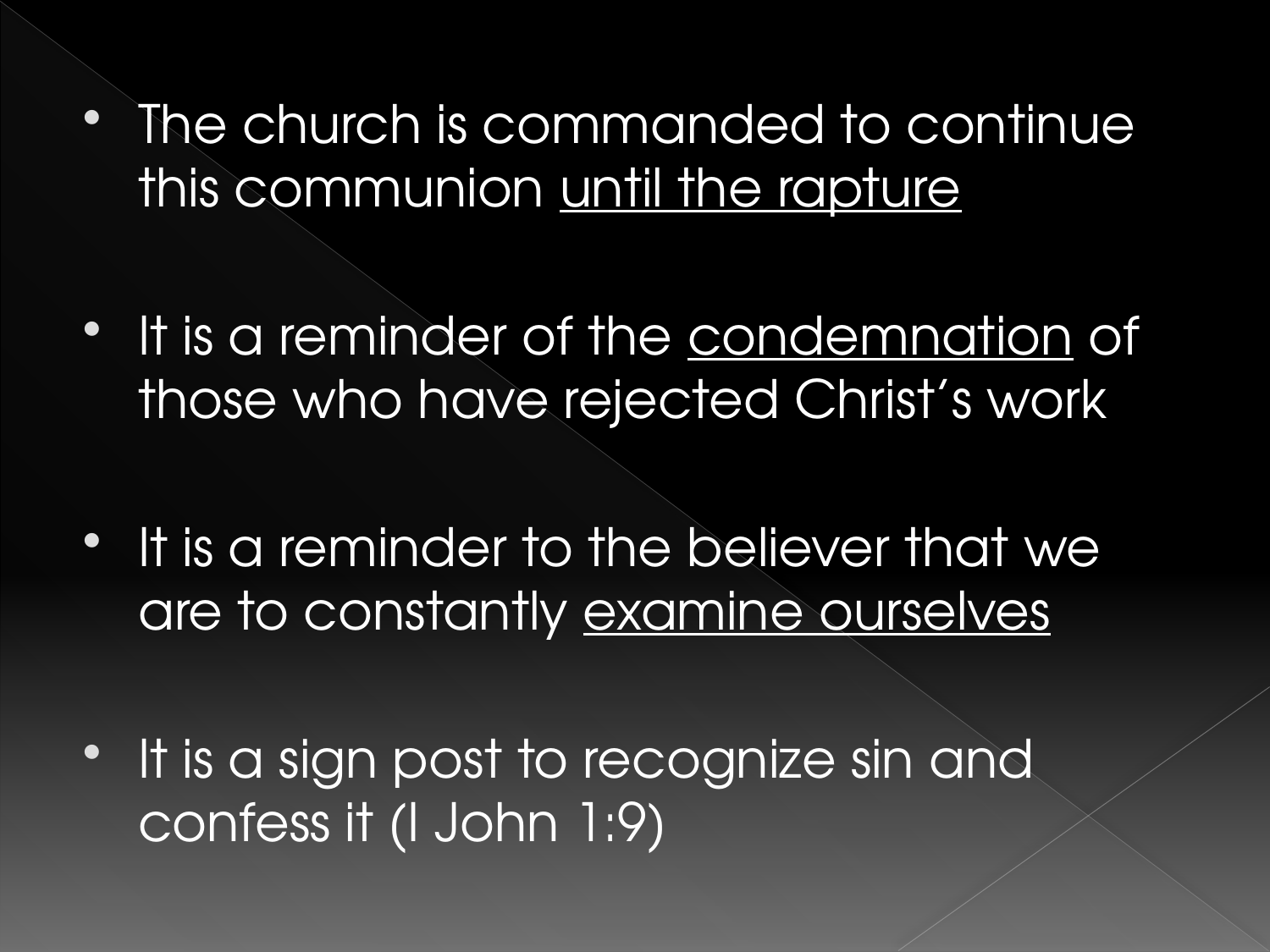

#
The church is commanded to continue this communion until the rapture

It is a reminder of the condemnation of those who have rejected Christ’s work

It is a reminder to the believer that we are to constantly examine ourselves

It is a sign post to recognize sin and confess it (I John 1:9)